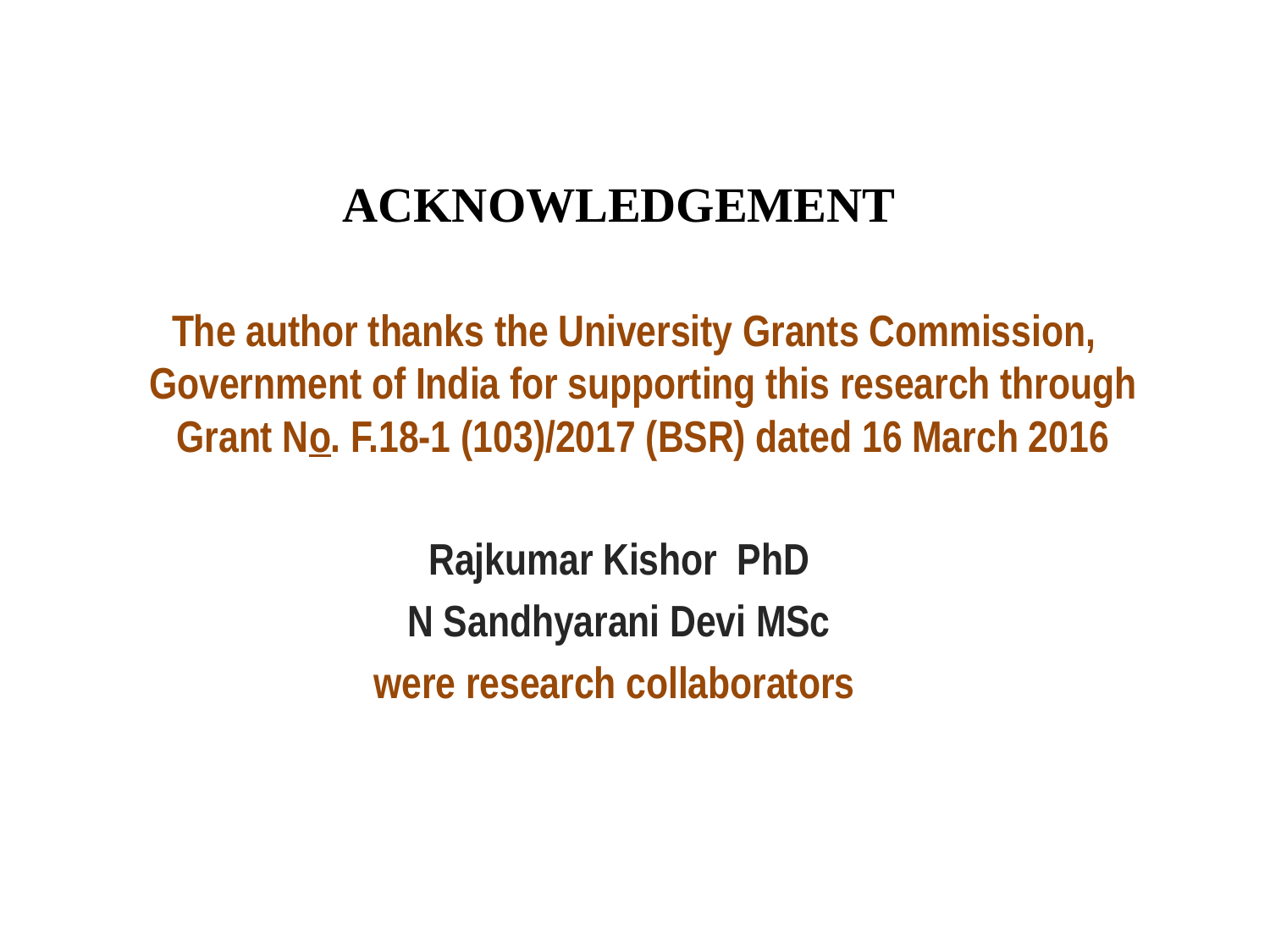

ACKNOWLEDGEMENT

   The author thanks the University Grants Commission, Government of India for supporting this research through Grant No. F.18-1 (103)/2017 (BSR) dated 16 March 2016

Rajkumar Kishor  PhD
N Sandhyarani Devi MSc
were research collaborators